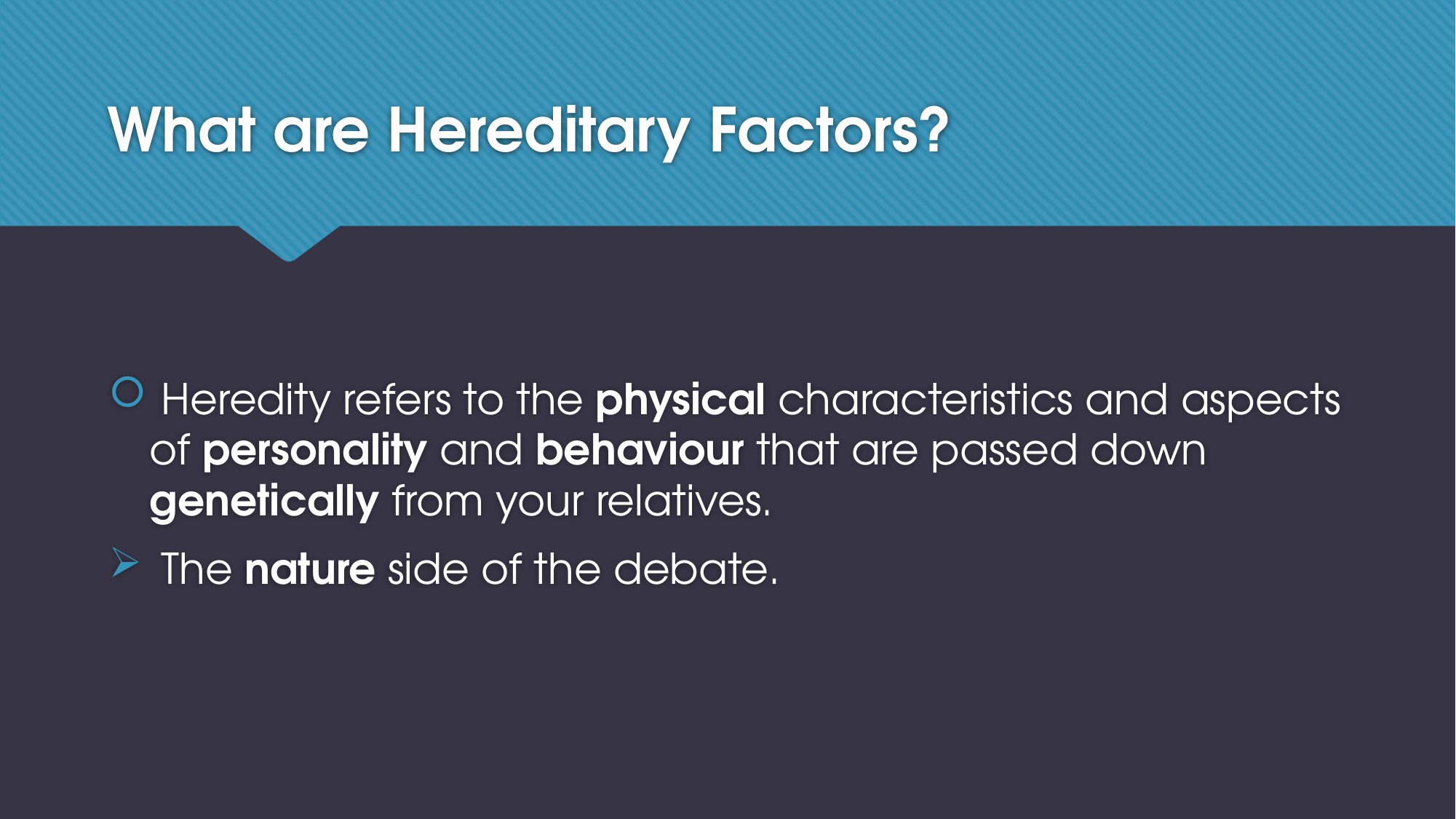

# What are Hereditary Factors?
 Heredity refers to the physical characteristics and aspects of personality and behaviour that are passed down genetically from your relatives.
 The nature side of the debate.